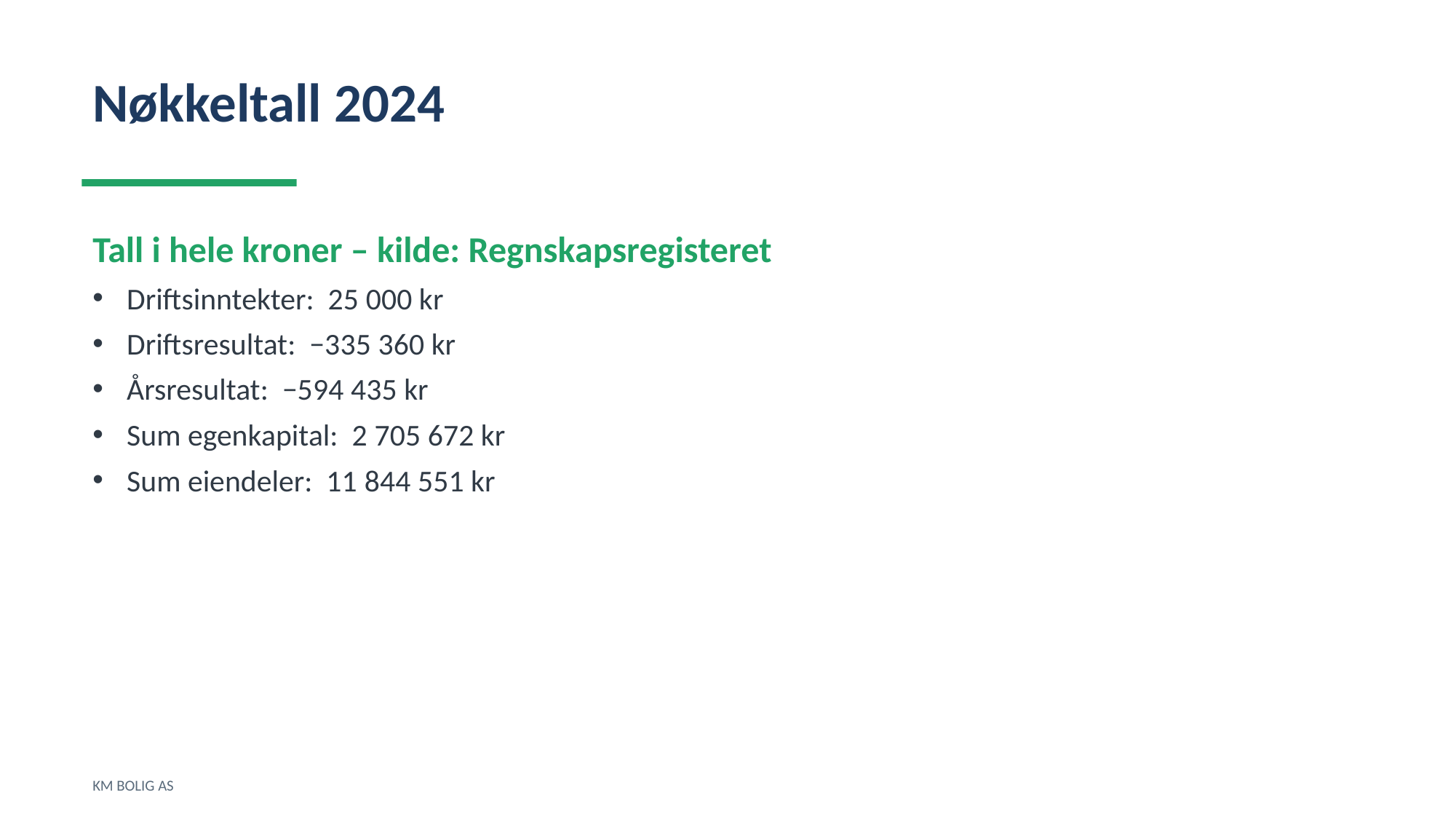

Nøkkeltall 2024

Tall i hele kroner – kilde: Regnskapsregisteret
Driftsinntekter:  25 000 kr
Driftsresultat:  −335 360 kr
Årsresultat:  −594 435 kr
Sum egenkapital:  2 705 672 kr
Sum eiendeler:  11 844 551 kr
KM BOLIG AS